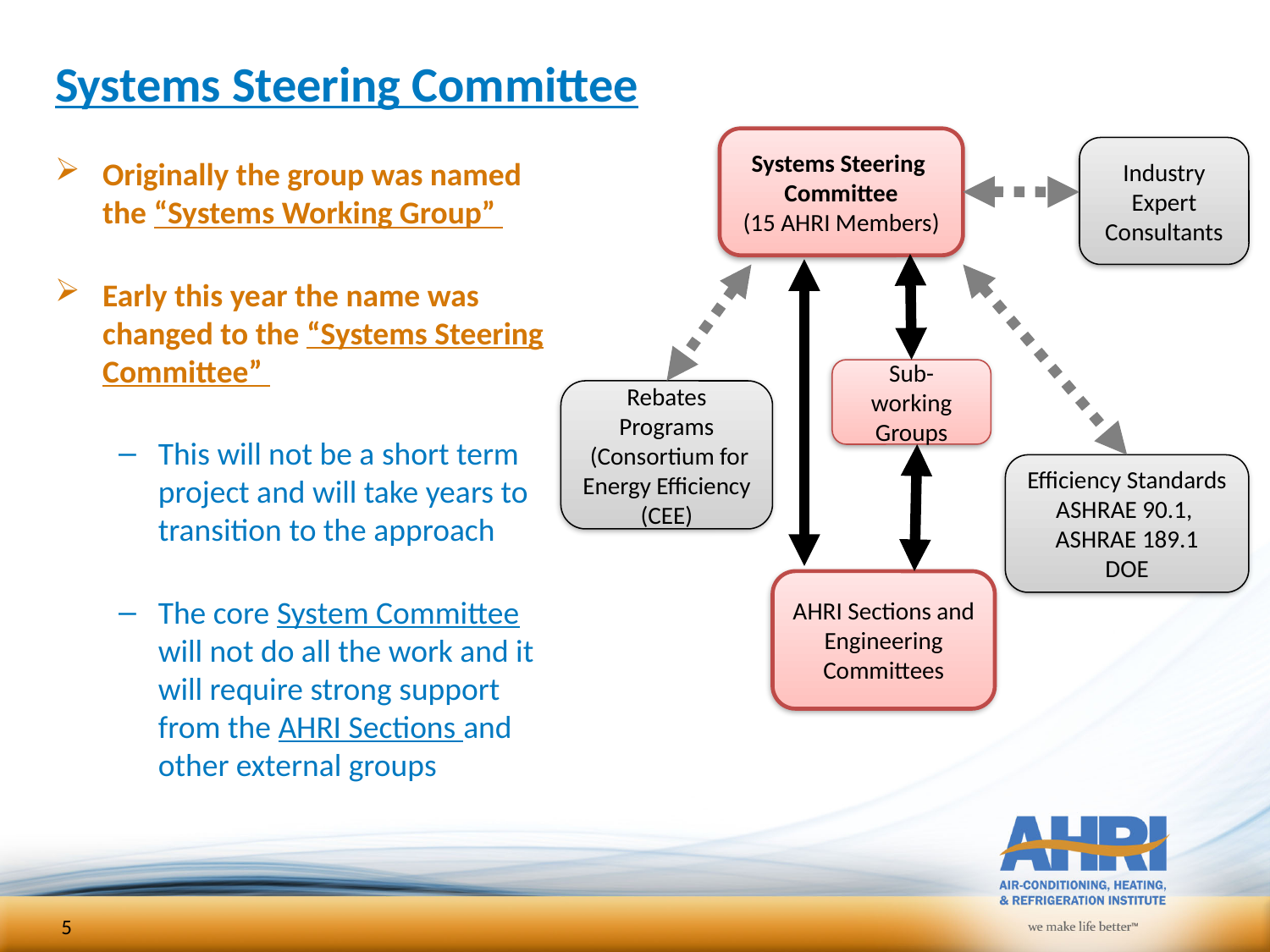

# Systems Steering Committee
Systems Steering
Committee
(15 AHRI Members)
Industry Expert Consultants
Originally the group was named the “Systems Working Group”
Early this year the name was changed to the “Systems Steering Committee”
This will not be a short term project and will take years to transition to the approach
The core System Committee will not do all the work and it will require strong support from the AHRI Sections and other external groups
Sub-working Groups
Rebates Programs
 (Consortium for Energy Efficiency (CEE)

Efficiency Standards
ASHRAE 90.1,
ASHRAE 189.1
DOE
AHRI Sections and Engineering Committees
5